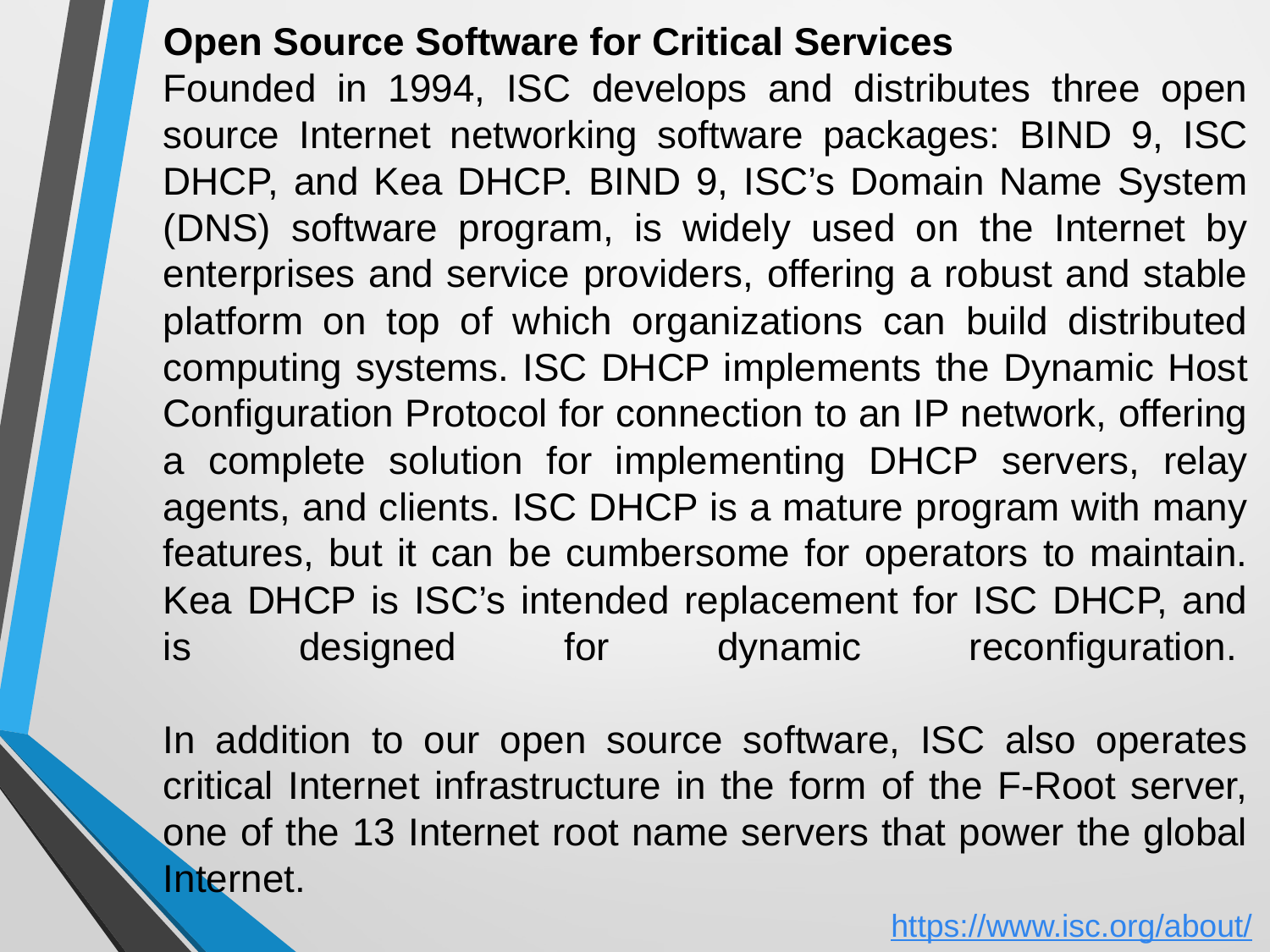

Open Source Software for Critical Services
Founded in 1994, ISC develops and distributes three open source Internet networking software packages: BIND 9, ISC DHCP, and Kea DHCP. BIND 9, ISC’s Domain Name System (DNS) software program, is widely used on the Internet by enterprises and service providers, offering a robust and stable platform on top of which organizations can build distributed computing systems. ISC DHCP implements the Dynamic Host Configuration Protocol for connection to an IP network, offering a complete solution for implementing DHCP servers, relay agents, and clients. ISC DHCP is a mature program with many features, but it can be cumbersome for operators to maintain. Kea DHCP is ISC’s intended replacement for ISC DHCP, and is designed for dynamic reconfiguration. 
In addition to our open source software, ISC also operates critical Internet infrastructure in the form of the F-Root server, one of the 13 Internet root name servers that power the global Internet.
https://www.isc.org/about/